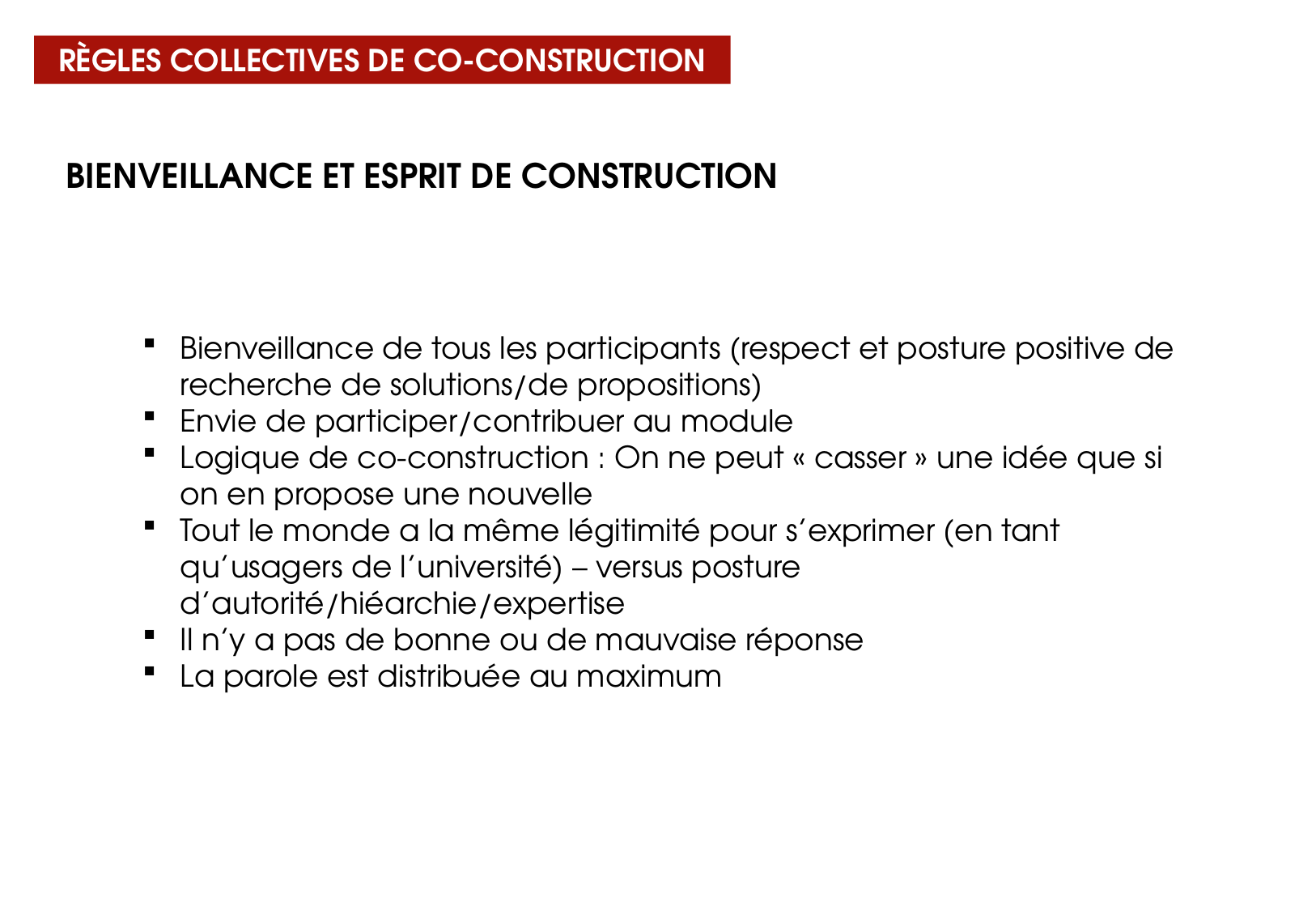

RÈGLES COLLECTIVES DE CO-CONSTRUCTION
BIENVEILLANCE ET ESPRIT DE CONSTRUCTION
Bienveillance de tous les participants (respect et posture positive de recherche de solutions/de propositions)
Envie de participer/contribuer au module
Logique de co-construction : On ne peut « casser » une idée que si on en propose une nouvelle
Tout le monde a la même légitimité pour s’exprimer (en tant qu’usagers de l’université) – versus posture d’autorité/hiéarchie/expertise
Il n’y a pas de bonne ou de mauvaise réponse
La parole est distribuée au maximum